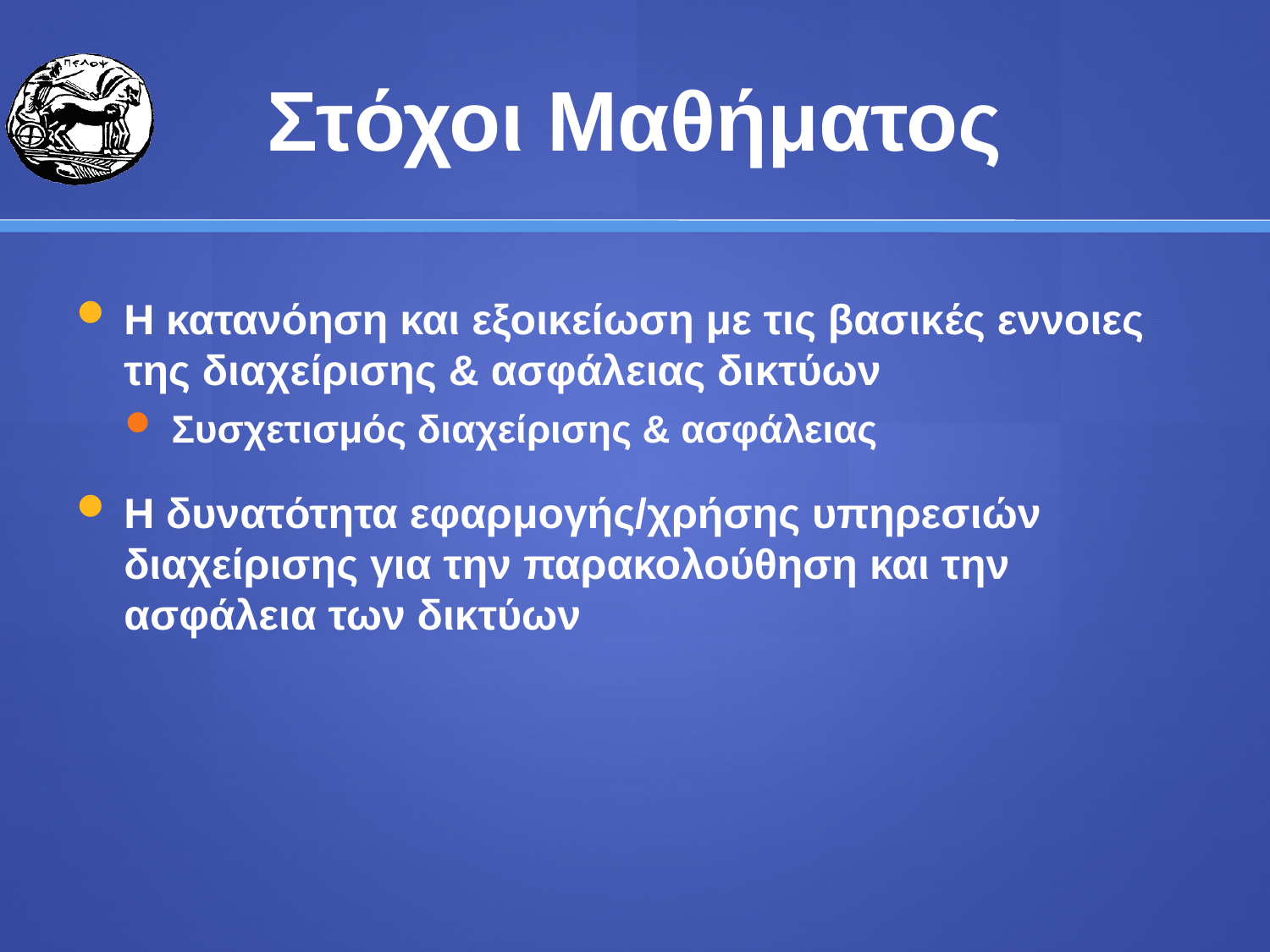

# Στόχοι Μαθήματος
Η κατανόηση και εξοικείωση με τις βασικές εννοιες της διαχείρισης & ασφάλειας δικτύων
Συσχετισμός διαχείρισης & ασφάλειας
Η δυνατότητα εφαρμογής/χρήσης υπηρεσιών διαχείρισης για την παρακολούθηση και την ασφάλεια των δικτύων